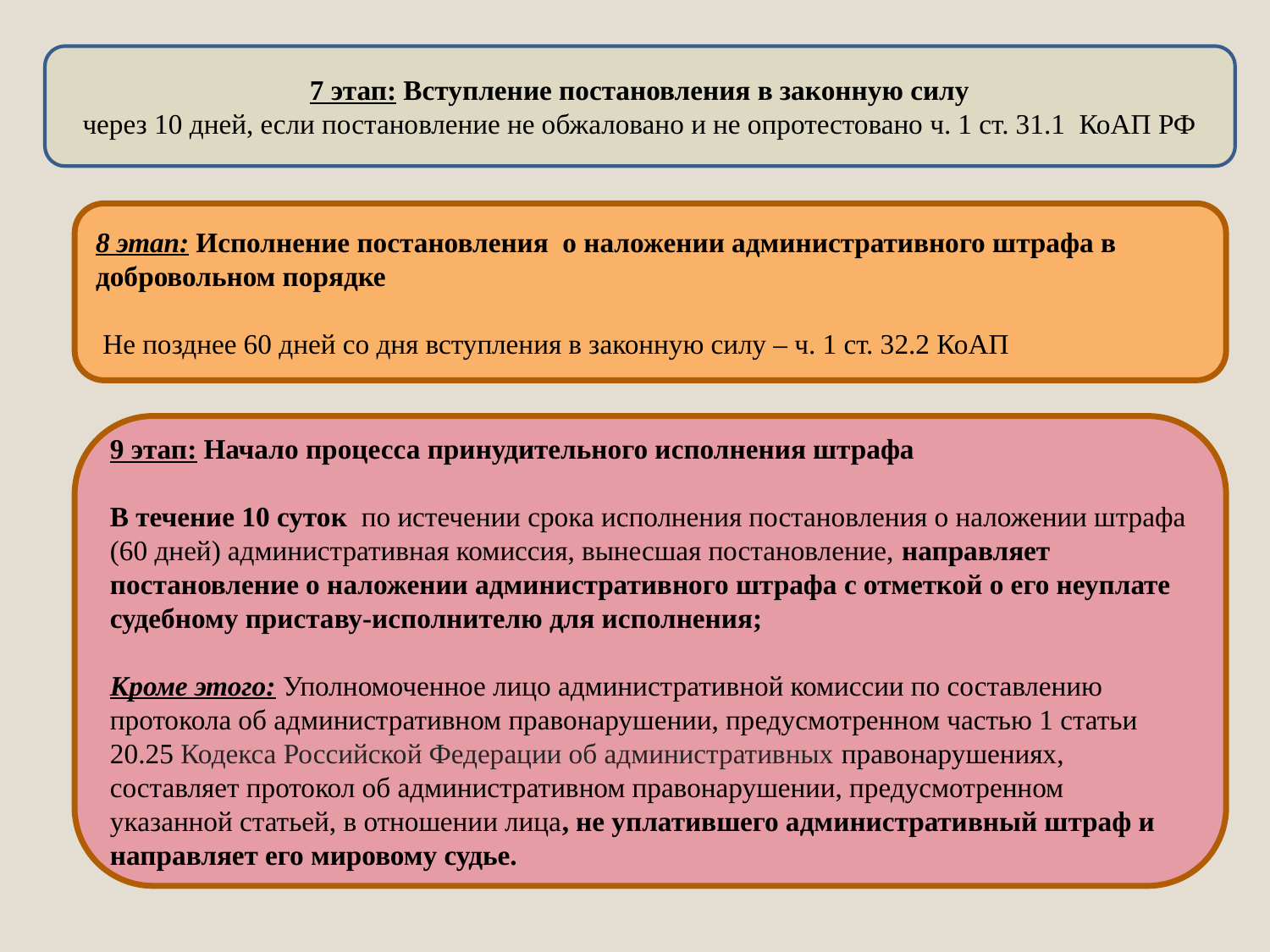

7 этап: Вступление постановления в законную силу
через 10 дней, если постановление не обжаловано и не опротестовано ч. 1 ст. 31.1  КоАП РФ
8 этап: Исполнение постановления  о наложении административного штрафа в добровольном порядке

 Не позднее 60 дней со дня вступления в законную силу – ч. 1 ст. 32.2 КоАП
9 этап: Начало процесса принудительного исполнения штрафа

В течение 10 суток  по истечении срока исполнения постановления о наложении штрафа (60 дней) административная комиссия, вынесшая постановление, направляет постановление о наложении административного штрафа с отметкой о его неуплате судебному приставу-исполнителю для исполнения;

Кроме этого: Уполномоченное лицо административной комиссии по составлению протокола об административном правонарушении, предусмотренном частью 1 статьи 20.25 Кодекса Российской Федерации об административных правонарушениях, составляет протокол об административном правонарушении, предусмотренном указанной статьей, в отношении лица, не уплатившего административный штраф и направляет его мировому судье.